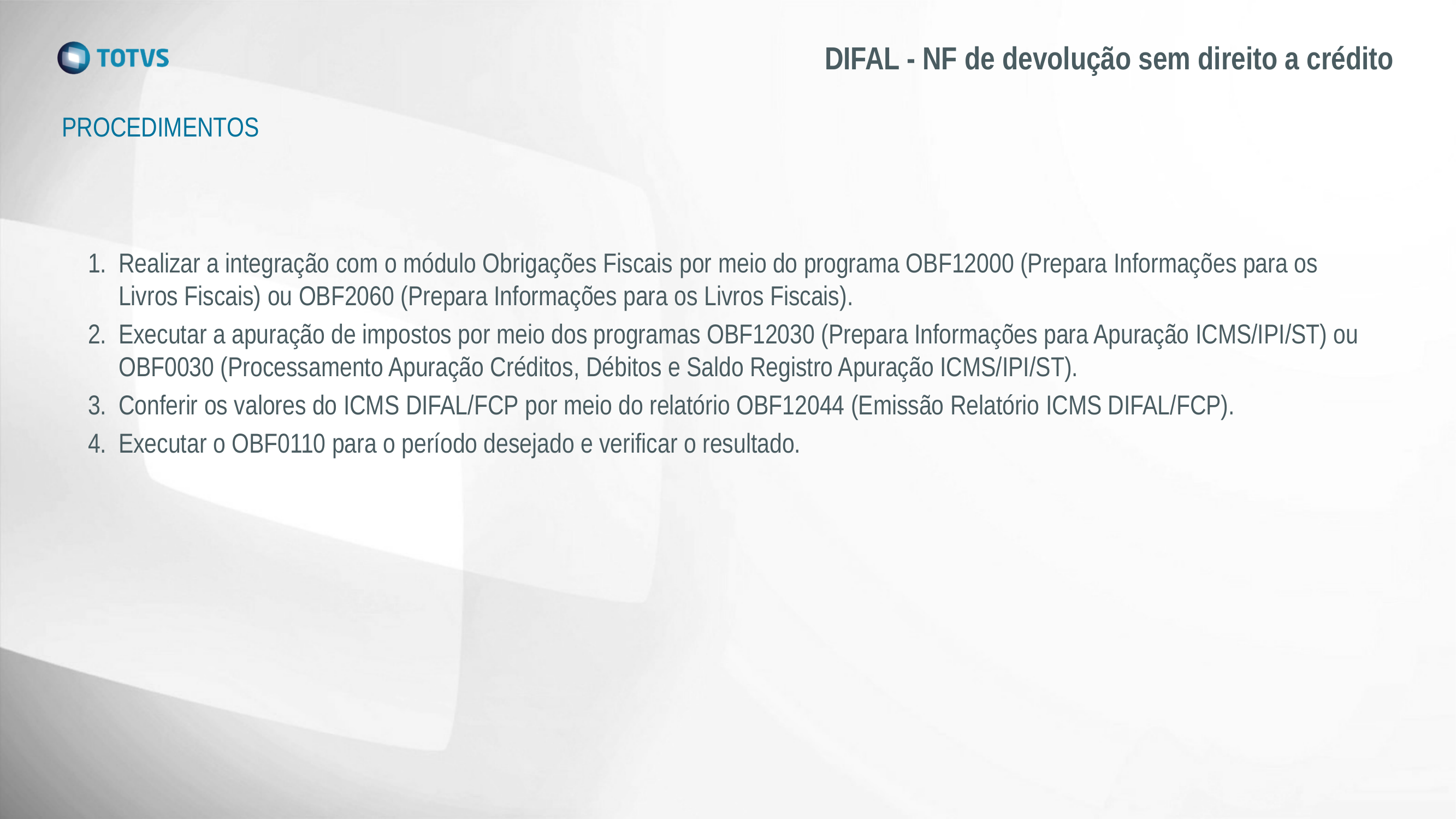

# DIFAL - NF de devolução sem direito a crédito
PROCEDIMENTOS
Realizar a integração com o módulo Obrigações Fiscais por meio do programa OBF12000 (Prepara Informações para os Livros Fiscais) ou OBF2060 (Prepara Informações para os Livros Fiscais).
Executar a apuração de impostos por meio dos programas OBF12030 (Prepara Informações para Apuração ICMS/IPI/ST) ou OBF0030 (Processamento Apuração Créditos, Débitos e Saldo Registro Apuração ICMS/IPI/ST).
Conferir os valores do ICMS DIFAL/FCP por meio do relatório OBF12044 (Emissão Relatório ICMS DIFAL/FCP).
Executar o OBF0110 para o período desejado e verificar o resultado.